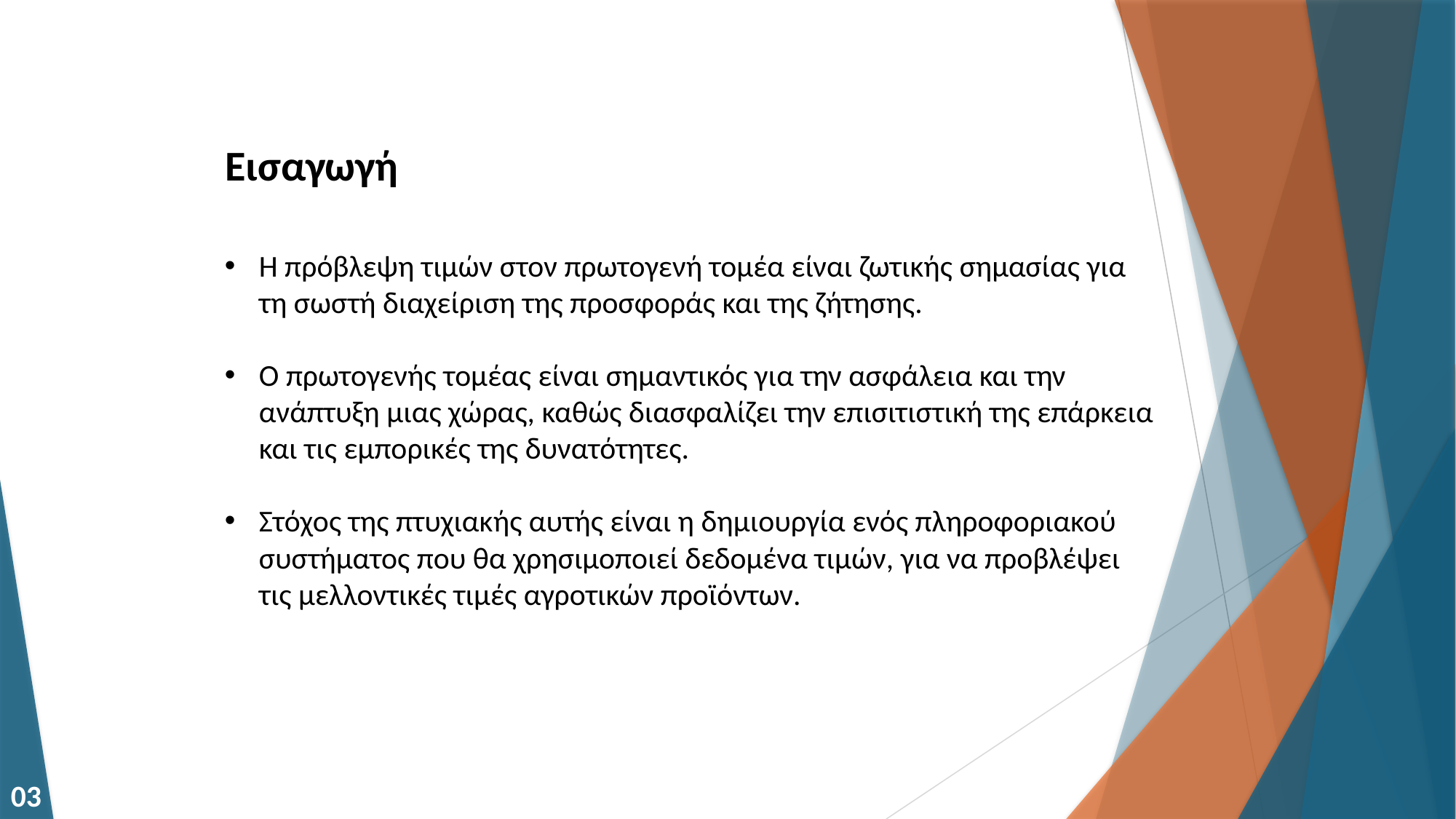

# Εισαγωγή
Η πρόβλεψη τιμών στον πρωτογενή τομέα είναι ζωτικής σημασίας για τη σωστή διαχείριση της προσφοράς και της ζήτησης.
Ο πρωτογενής τομέας είναι σημαντικός για την ασφάλεια και την ανάπτυξη μιας χώρας, καθώς διασφαλίζει την επισιτιστική της επάρκεια και τις εμπορικές της δυνατότητες.
Στόχος της πτυχιακής αυτής είναι η δημιουργία ενός πληροφοριακού συστήματος που θα χρησιμοποιεί δεδομένα τιμών, για να προβλέψει τις μελλοντικές τιμές αγροτικών προϊόντων.

03